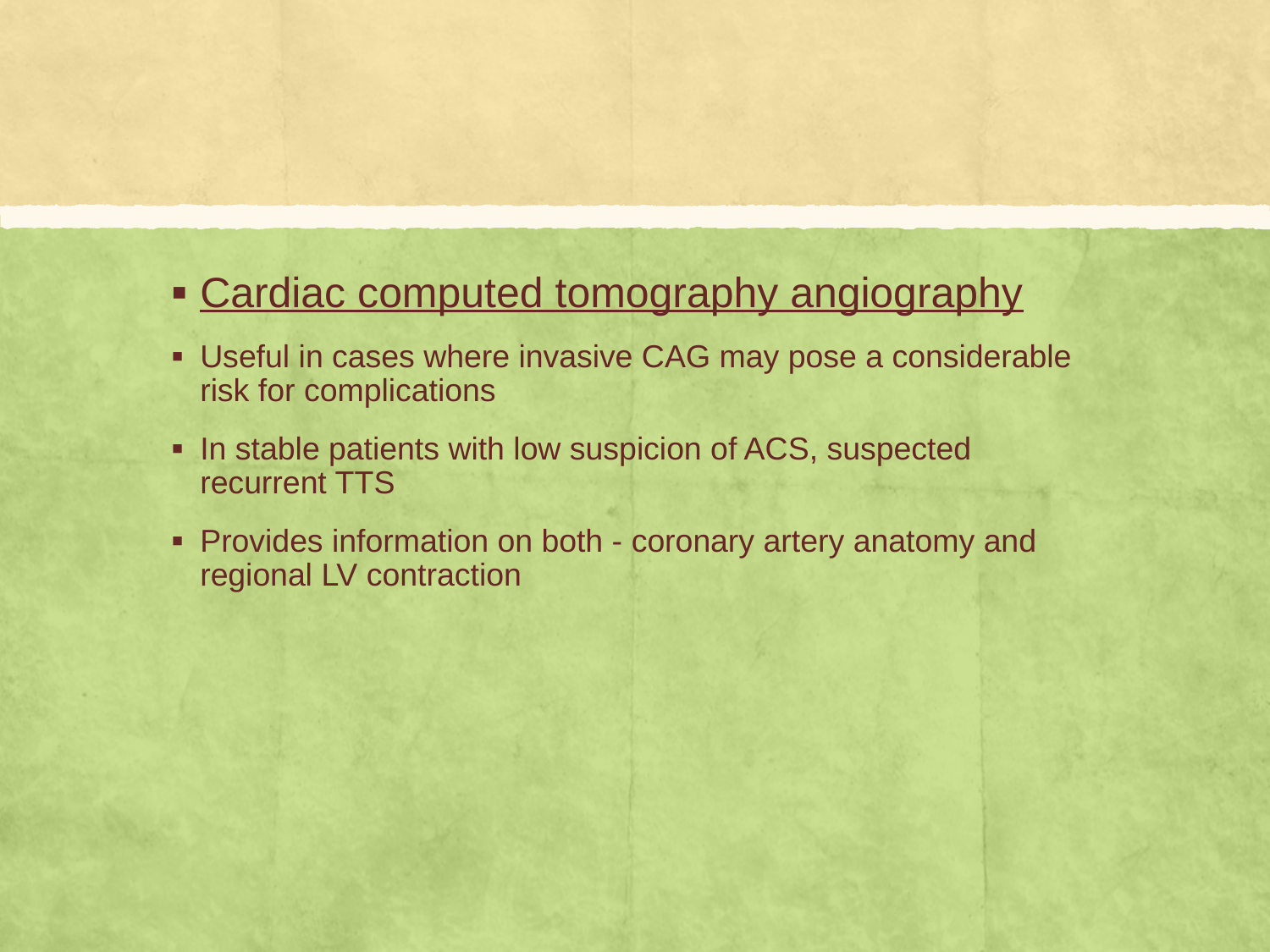

#
Cardiac computed tomography angiography
Useful in cases where invasive CAG may pose a considerable risk for complications
In stable patients with low suspicion of ACS, suspected recurrent TTS
Provides information on both - coronary artery anatomy and regional LV contraction